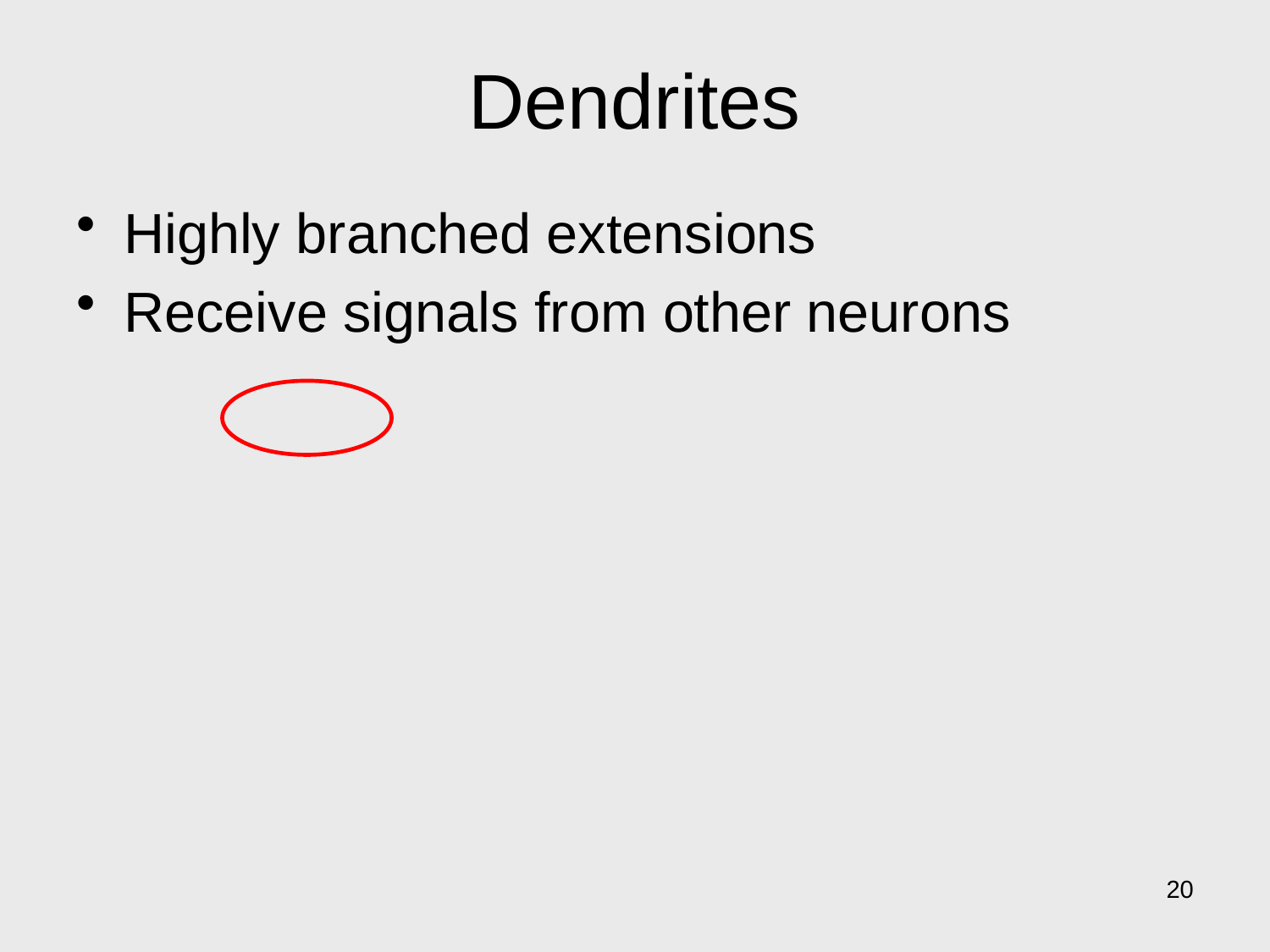

# Dendrites
Highly branched extensions
Receive signals from other neurons

20